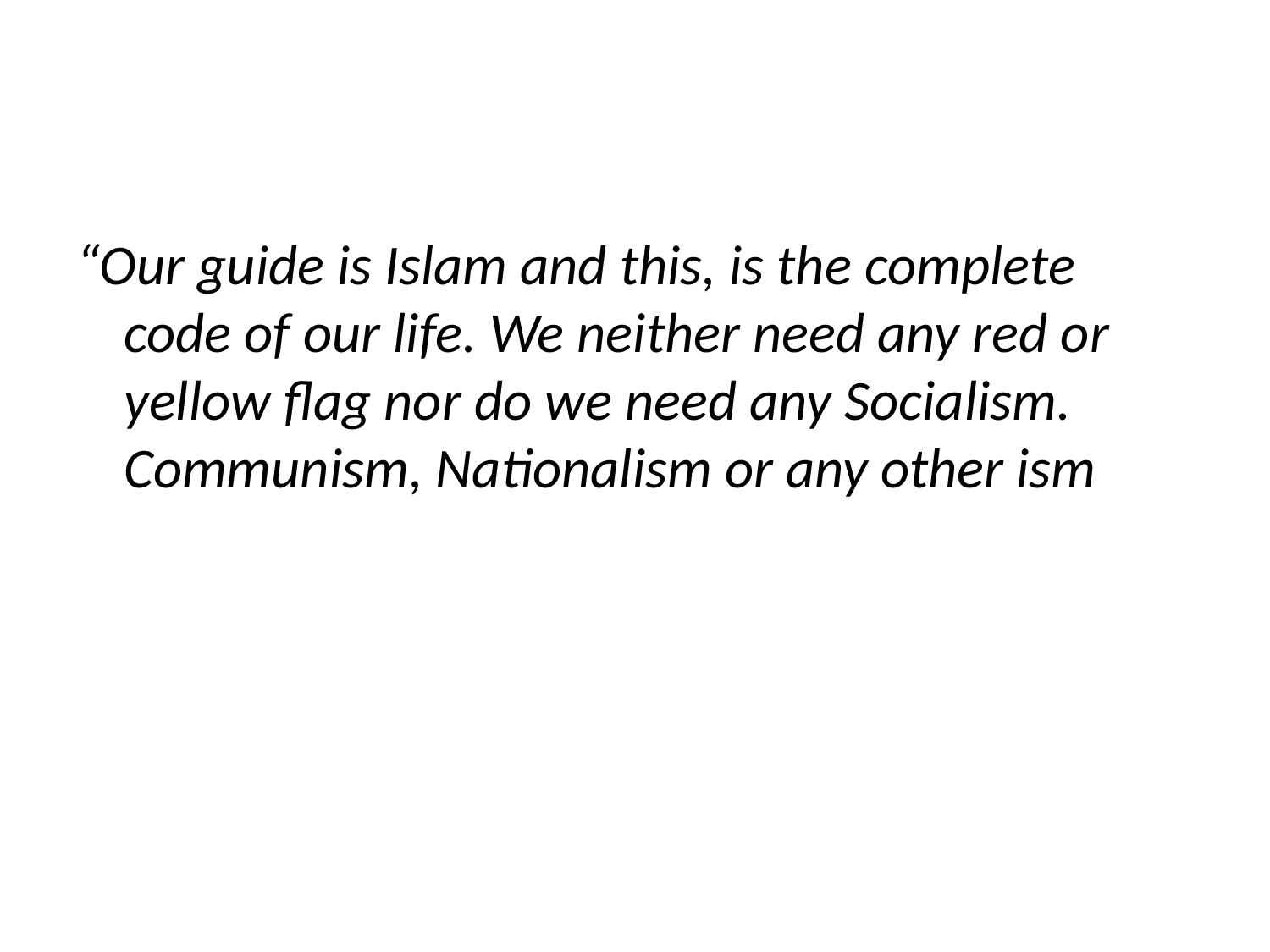

“Our guide is Islam and this, is the complete code of our life. We neither need any red or yellow flag nor do we need any Socialism. Communism, Nationalism or any other ism